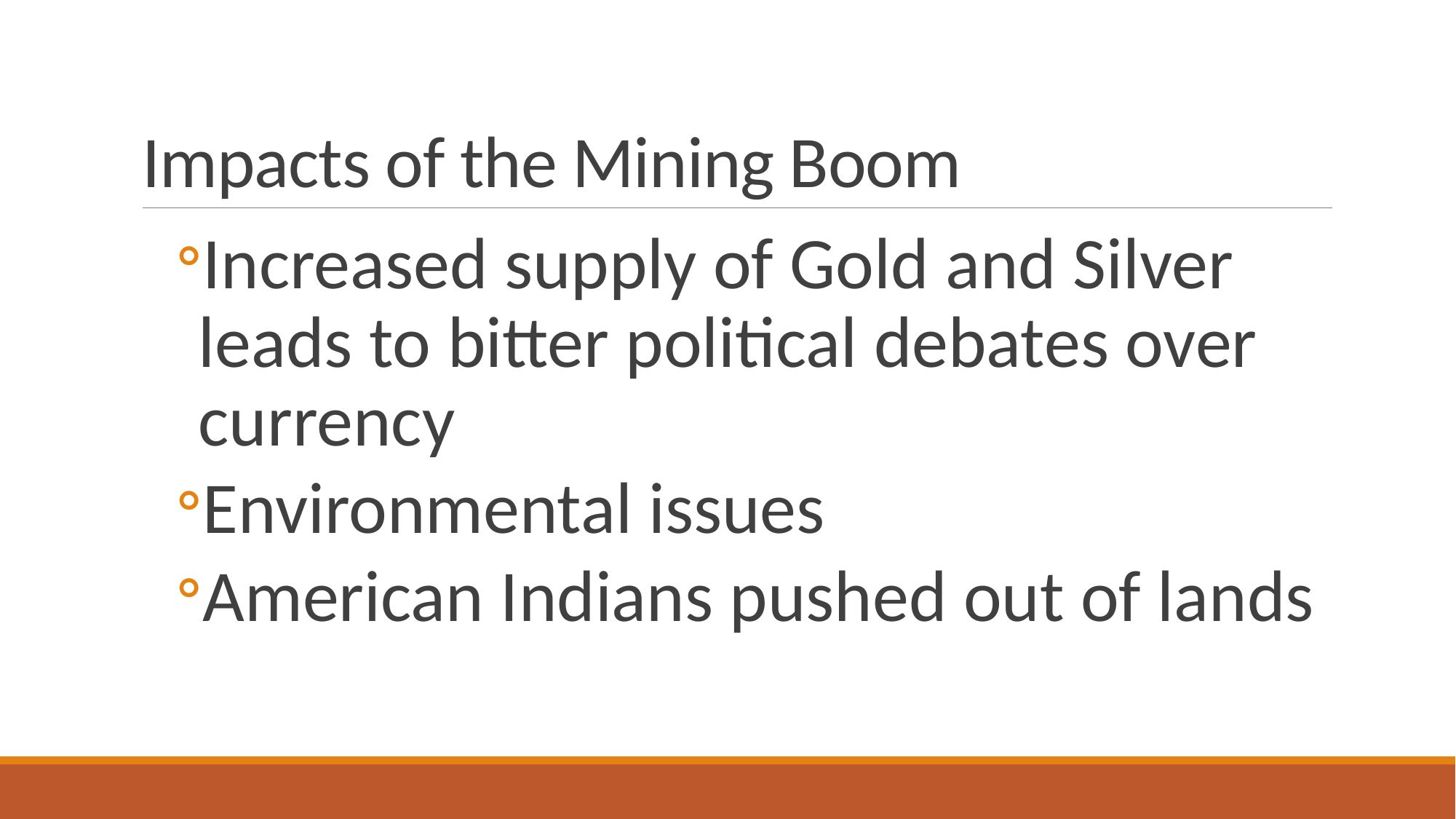

# Impacts of the Mining Boom
Increased supply of Gold and Silver leads to bitter political debates over currency
Environmental issues
American Indians pushed out of lands